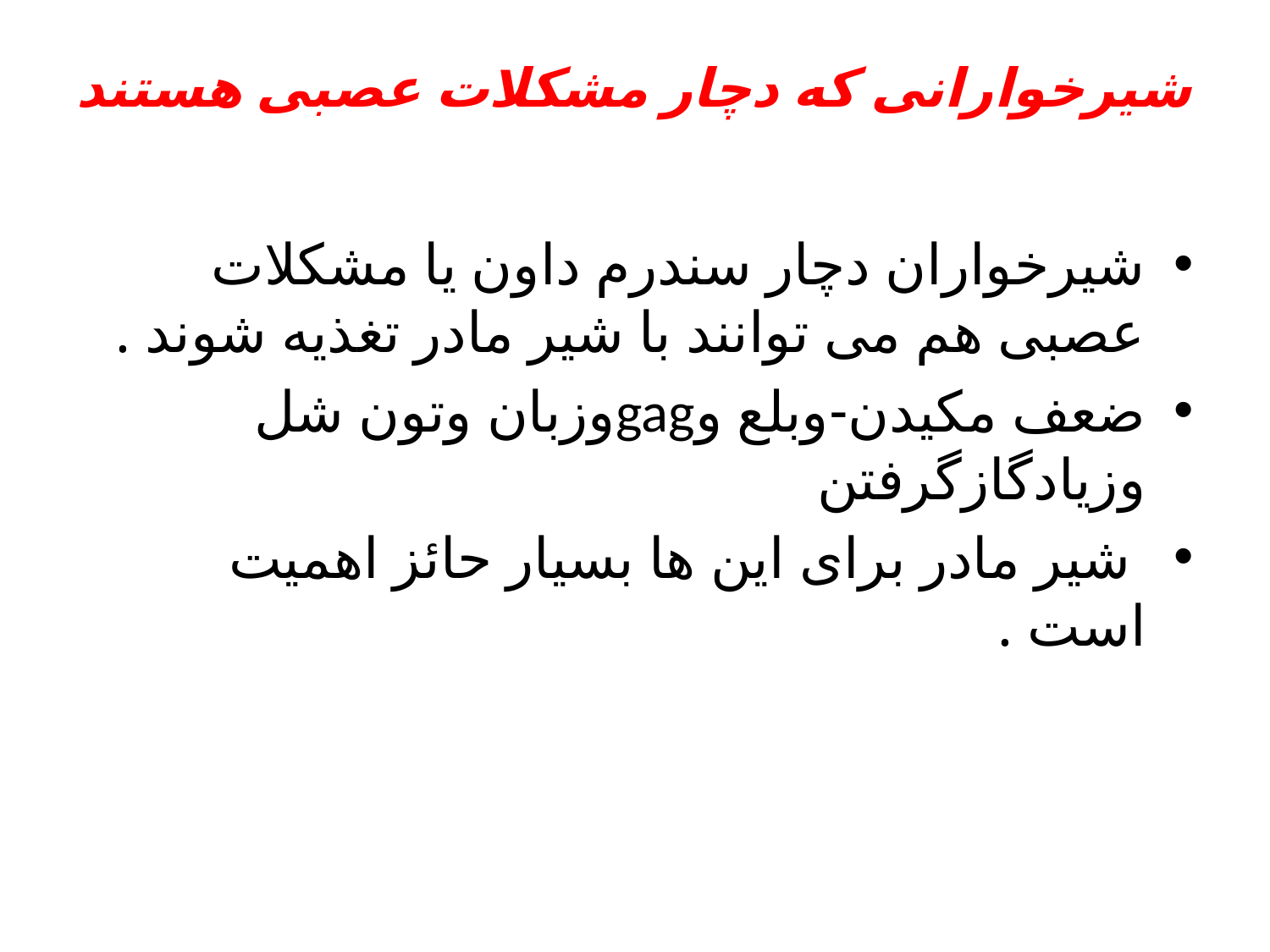

# شیرخوارانی که دچار مشکلات عصبی هستند
شیرخواران دچار سندرم داون یا مشکلات عصبی هم می توانند با شیر مادر تغذیه شوند .
ضعف مکیدن-وبلع وgagوزبان وتون شل وزیادگازگرفتن
 شیر مادر برای این ها بسیار حائز اهمیت است .